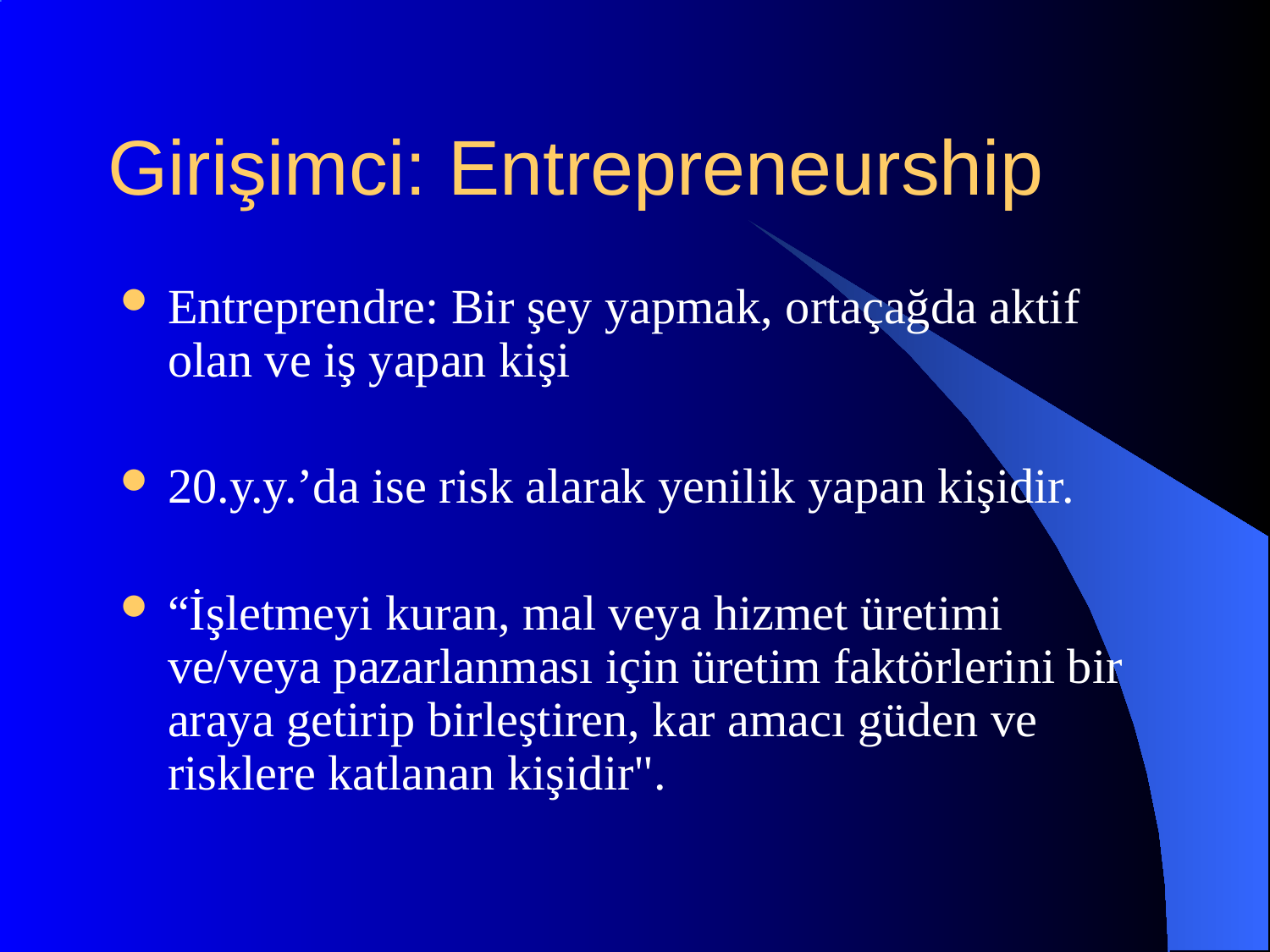

# Girişimci: Entrepreneurship
Entreprendre: Bir şey yapmak, ortaçağda aktif olan ve iş yapan kişi

20.y.y.’da ise risk alarak yenilik yapan kişidir.

“İşletmeyi kuran, mal veya hizmet üretimi ve/veya pazarlanması için üretim faktörlerini bir araya getirip birleştiren, kar amacı güden ve risklere katlanan kişidir".